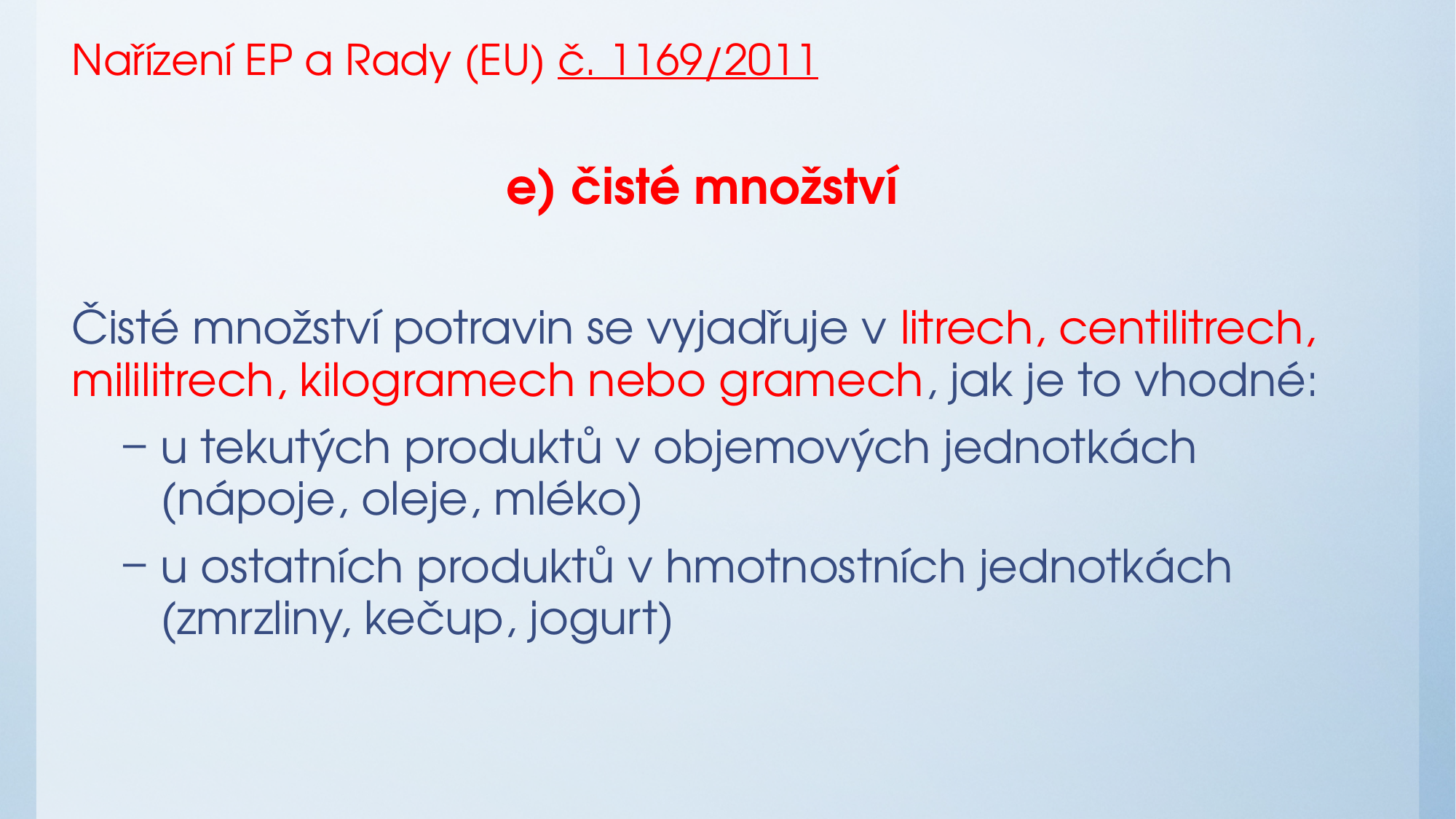

Nařízení EP a Rady (EU) č. 1169/2011
# e) čisté množství

Čisté množství potravin se vyjadřuje v litrech, centilitrech, mililitrech, kilogramech nebo gramech, jak je to vhodné:
u tekutých produktů v objemových jednotkách (nápoje, oleje, mléko)
u ostatních produktů v hmotnostních jednotkách (zmrzliny, kečup, jogurt)